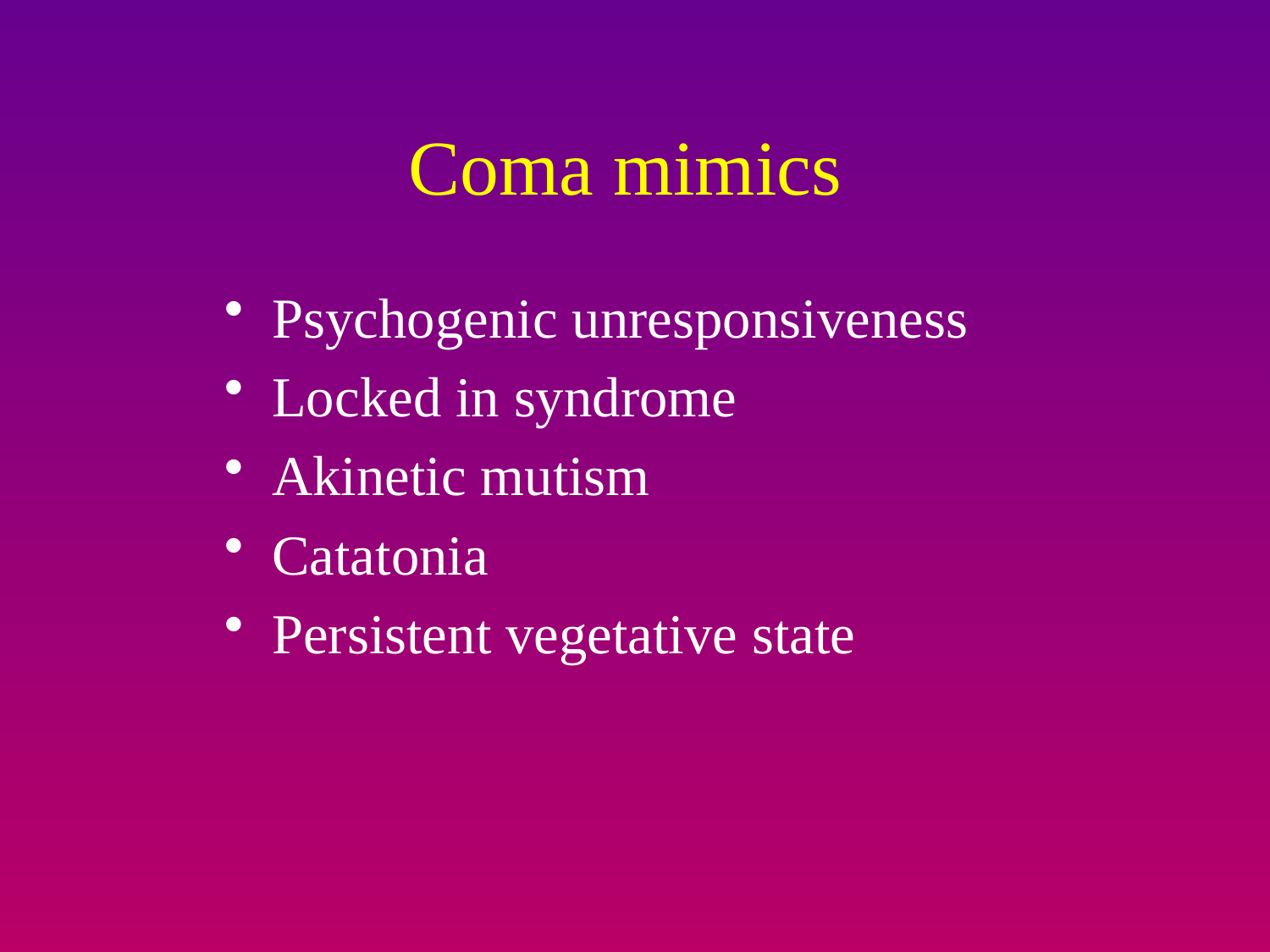

# Coma mimics
Psychogenic unresponsiveness
Locked in syndrome
Akinetic mutism
Catatonia
Persistent vegetative state